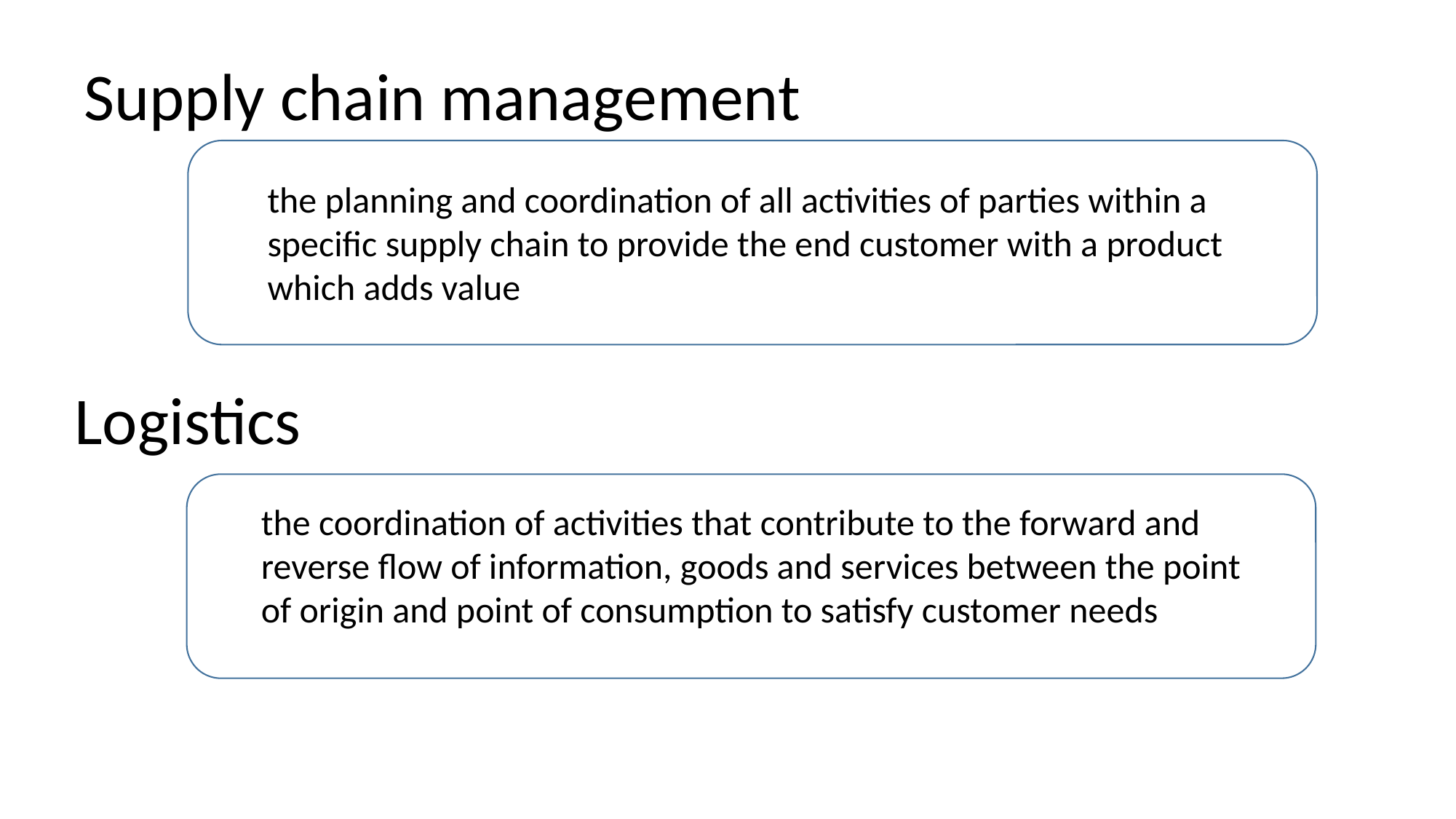

Supply chain management

the planning and coordination of all activities of parties within a specific supply chain to provide the end customer with a product which adds value
Logistics

the coordination of activities that contribute to the forward and reverse flow of information, goods and services between the point of origin and point of consumption to satisfy customer needs